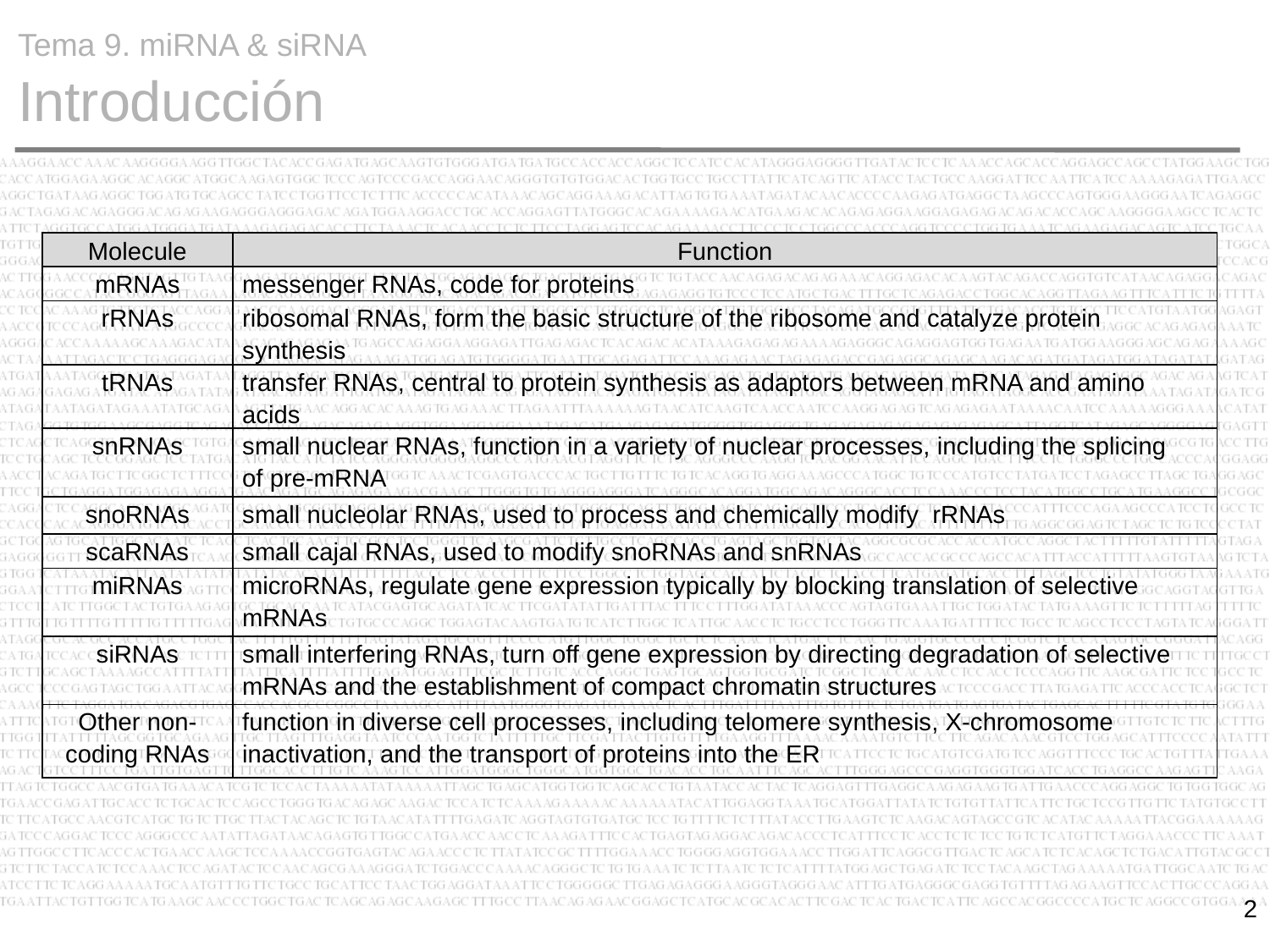

Tema 9. miRNA & siRNA
  Introducción

| Molecule | Function |
| --- | --- |
| mRNAs | messenger RNAs, code for proteins |
| rRNAs | ribosomal RNAs, form the basic structure of the ribosome and catalyze protein synthesis |
| tRNAs | transfer RNAs, central to protein synthesis as adaptors between mRNA and amino acids |
| snRNAs | small nuclear RNAs, function in a variety of nuclear processes, including the splicing of pre-mRNA |
| snoRNAs | small nucleolar RNAs, used to process and chemically modify rRNAs |
| scaRNAs | small cajal RNAs, used to modify snoRNAs and snRNAs |
| miRNAs | microRNAs, regulate gene expression typically by blocking translation of selective mRNAs |
| siRNAs | small interfering RNAs, turn off gene expression by directing degradation of selective mRNAs and the establishment of compact chromatin structures |
| Other non-coding RNAs | function in diverse cell processes, including telomere synthesis, X-chromosome inactivation, and the transport of proteins into the ER |